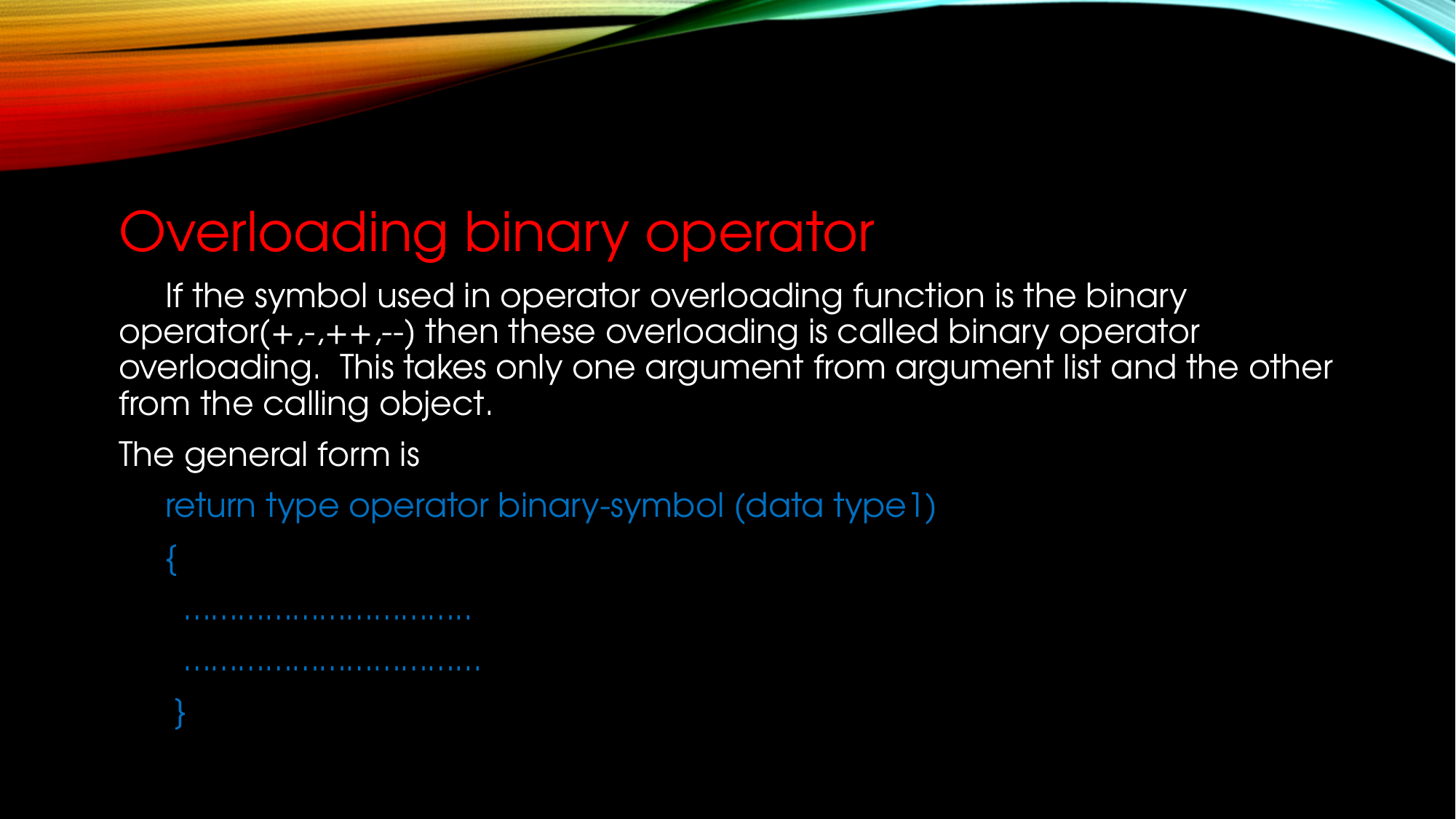

Overloading binary operator
     If the symbol used in operator overloading function is the binary  operator(+,-,++,--) then these overloading is called binary operator overloading.  This takes only one argument from argument list and the other from the calling object.
The general form is
     return type operator binary-symbol (data type1)
     {
       …………………………..
       …………………………...
      }